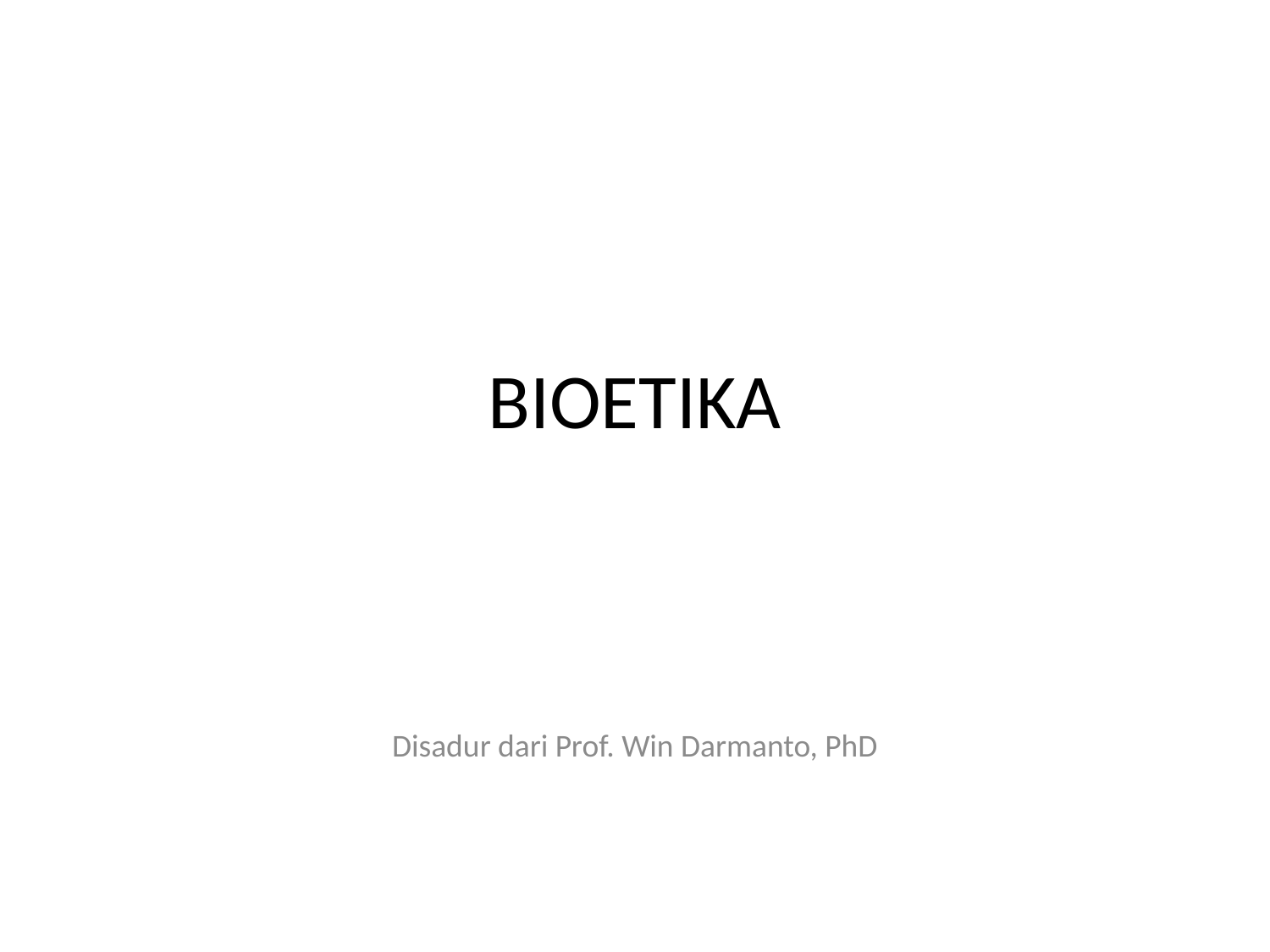

# BIOETIKA
Disadur dari Prof. Win Darmanto, PhD